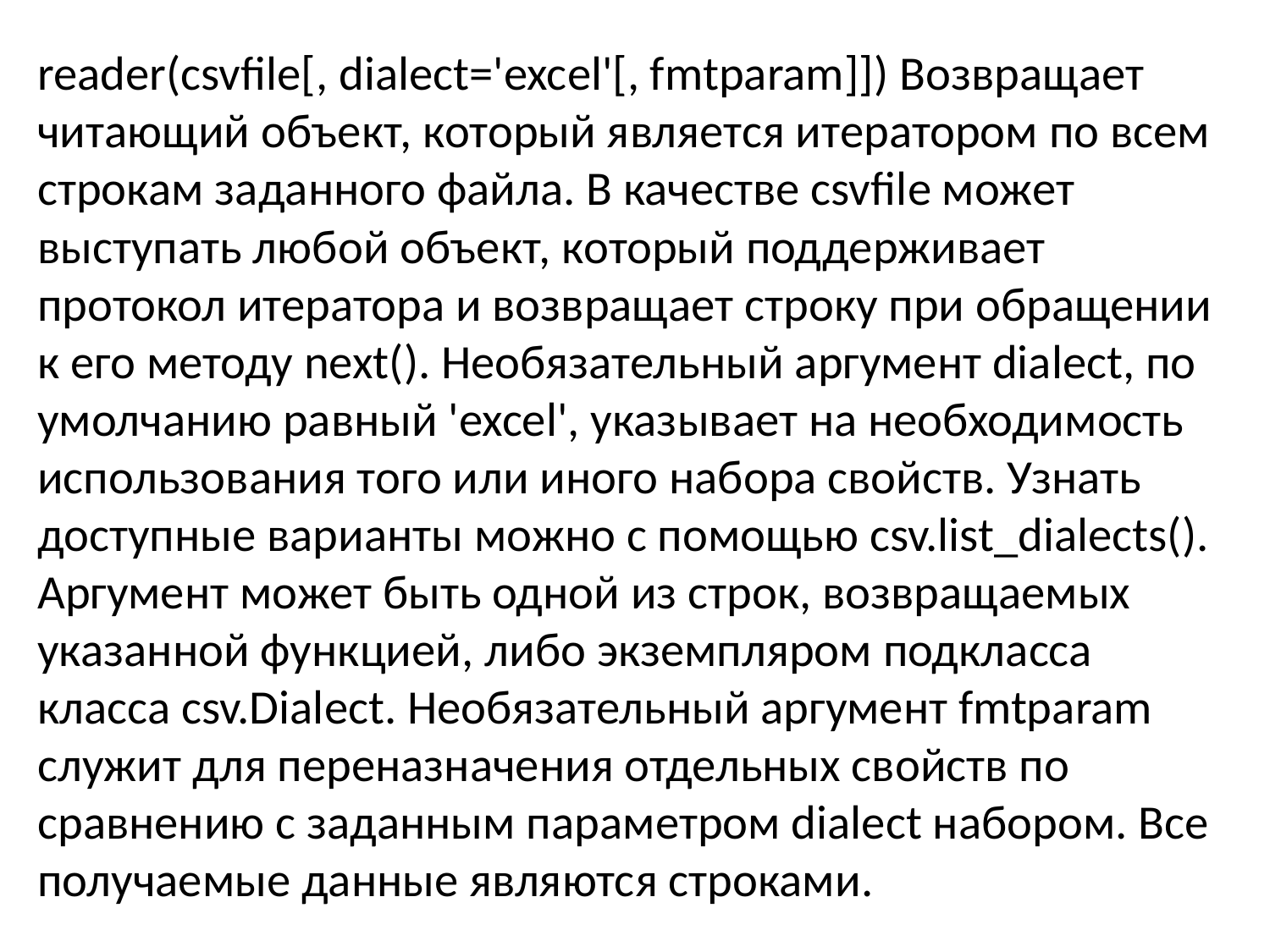

reader(csvfile[, dialect='excel'[, fmtparam]]) Возвращает читающий объект, который является итератором по всем строкам заданного файла. В качестве csvfile может выступать любой объект, который поддерживает протокол итератора и возвращает строку при обращении к его методу next(). Необязательный аргумент dialect, по умолчанию равный 'excel', указывает на необходимость использования того или иного набора свойств. Узнать доступные варианты можно с помощью csv.list_dialects(). Аргумент может быть одной из строк, возвращаемых указанной функцией, либо экземпляром подкласса класса csv.Dialect. Необязательный аргумент fmtparam служит для переназначения отдельных свойств по сравнению с заданным параметром dialect набором. Все получаемые данные являются строками.